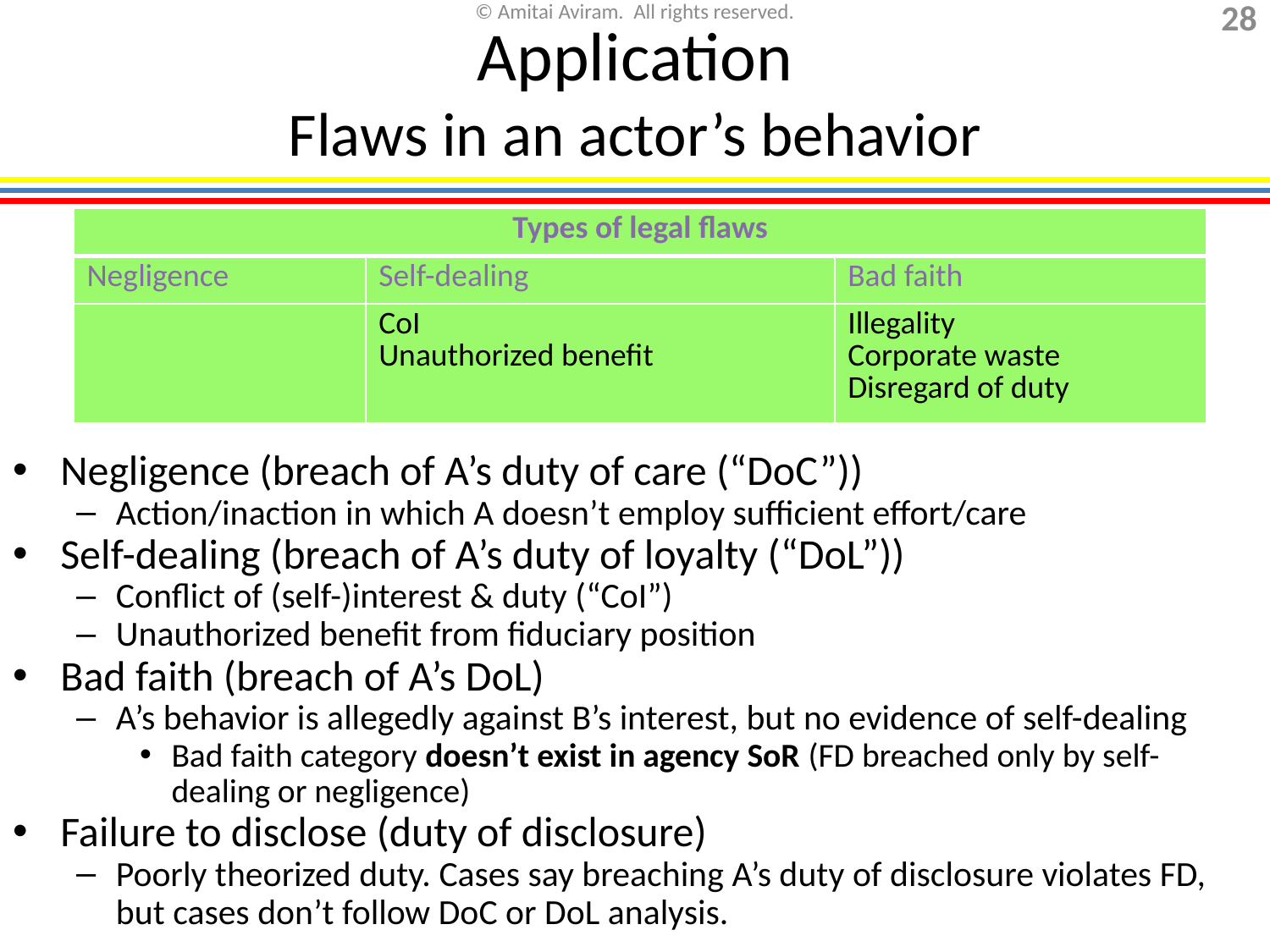

# Application Flaws in an actor’s behavior

Negligence (breach of A’s duty of care (“DoC”))
Action/inaction in which A doesn’t employ sufficient effort/care
Self-dealing (breach of A’s duty of loyalty (“DoL”))
Conflict of (self-)interest & duty (“CoI”)
Unauthorized benefit from fiduciary position
Bad faith (breach of A’s DoL)
A’s behavior is allegedly against B’s interest, but no evidence of self-dealing
Bad faith category doesn’t exist in agency SoR (FD breached only by self-dealing or negligence)
Failure to disclose (duty of disclosure)
Poorly theorized duty. Cases say breaching A’s duty of disclosure violates FD, but cases don’t follow DoC or DoL analysis.
| Types of legal flaws |  |  |
| --- | --- | --- |
| Negligence | Self-dealing | Bad faith |
|  | CoI Unauthorized benefit | Illegality Corporate waste Disregard of duty |